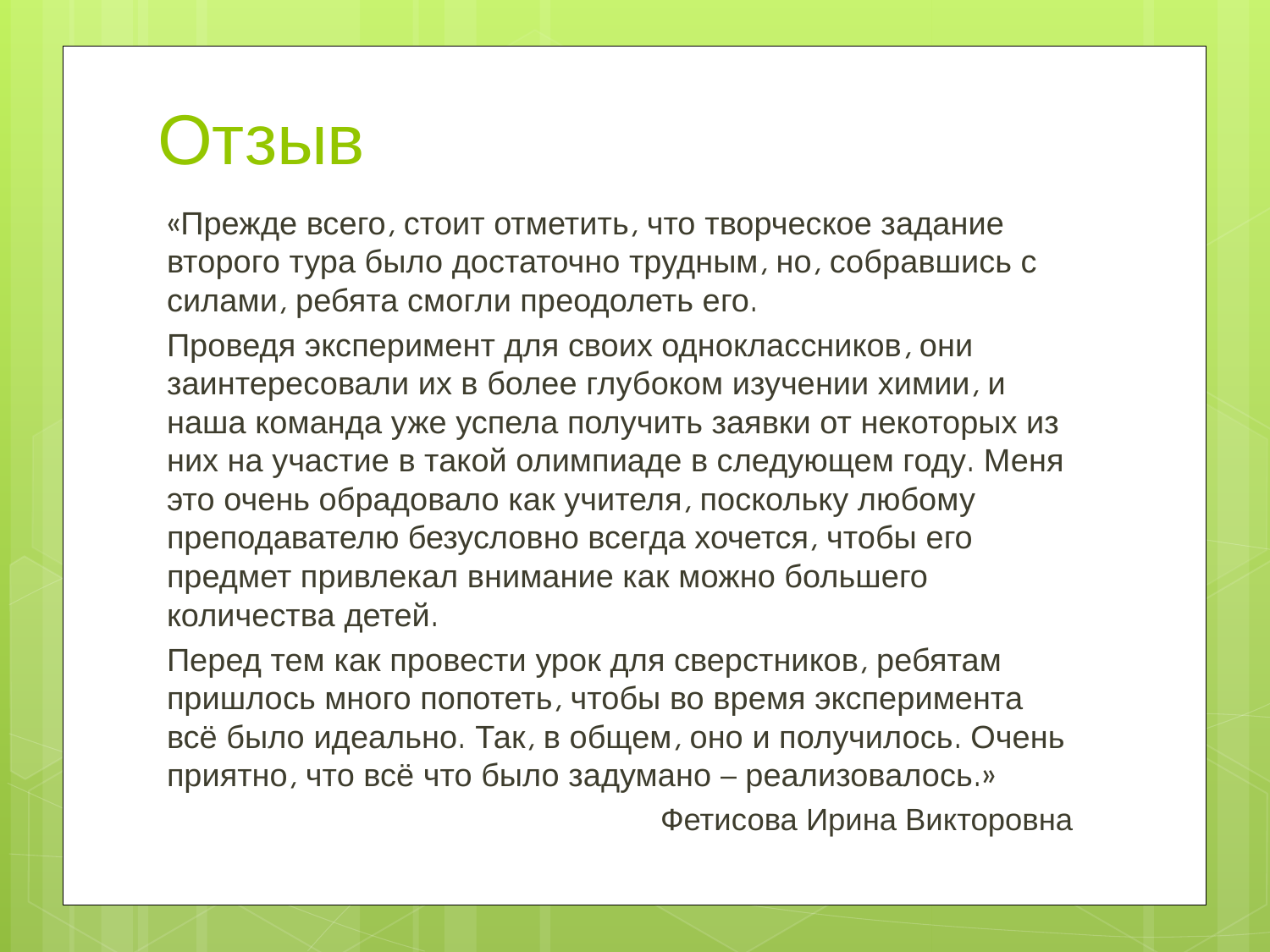

# Отзыв
«Прежде всего, стоит отметить, что творческое задание второго тура было достаточно трудным, но, собравшись с силами, ребята смогли преодолеть его.
Проведя эксперимент для своих одноклассников, они заинтересовали их в более глубоком изучении химии, и наша команда уже успела получить заявки от некоторых из них на участие в такой олимпиаде в следующем году. Меня это очень обрадовало как учителя, поскольку любому преподавателю безусловно всегда хочется, чтобы его предмет привлекал внимание как можно большего количества детей.
Перед тем как провести урок для сверстников, ребятам пришлось много попотеть, чтобы во время эксперимента всё было идеально. Так, в общем, оно и получилось. Очень приятно, что всё что было задумано – реализовалось.»
Фетисова Ирина Викторовна